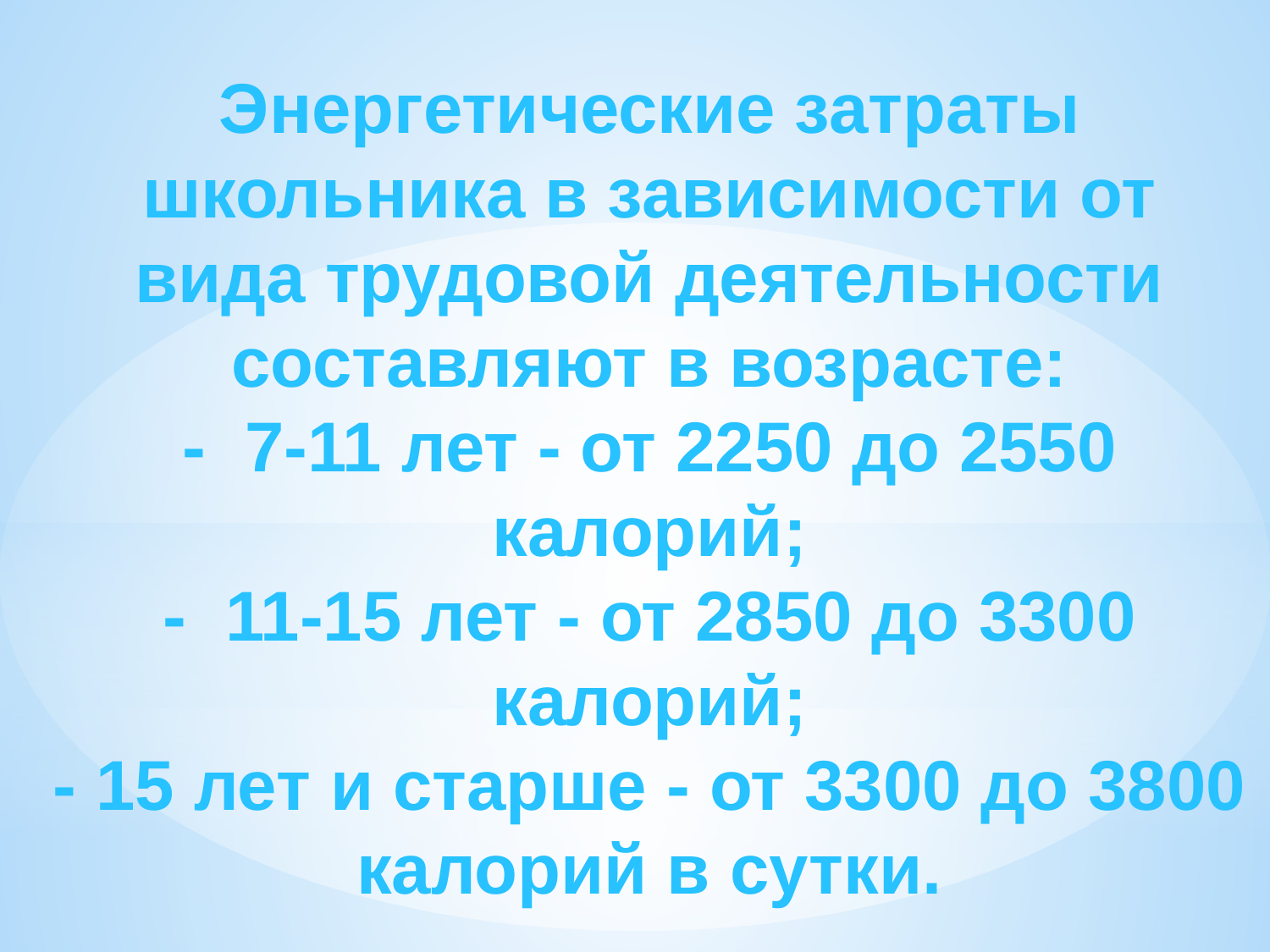

Энергетические затраты школьника в зависимости от вида трудовой деятельности составляют в возрасте:
-  7-11 лет - от 2250 до 2550 калорий;
-  11-15 лет - от 2850 до 3300 калорий;
- 15 лет и старше - от 3300 до 3800 калорий в сутки.